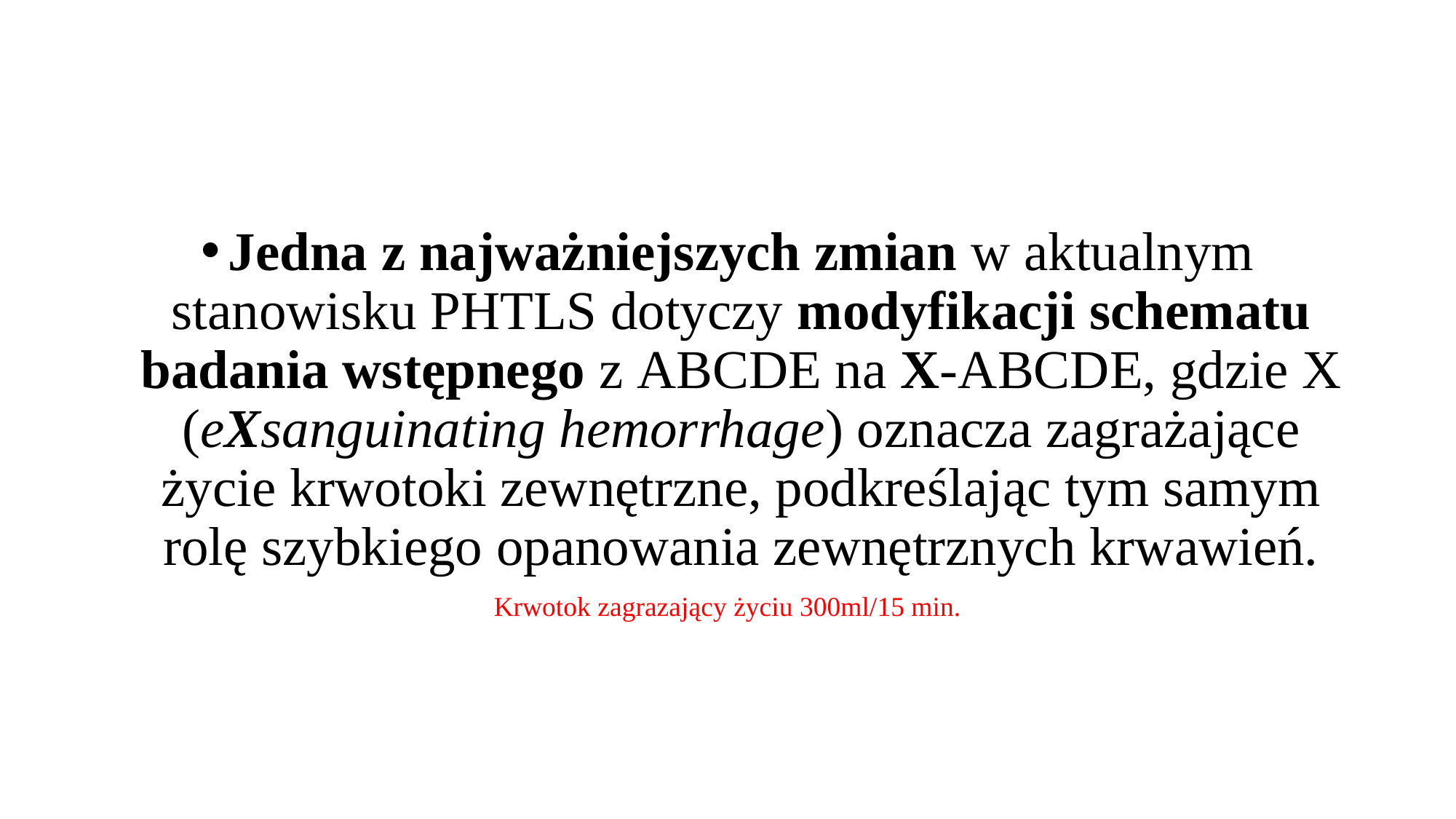

#
Jedna z najważniejszych zmian w aktualnym stanowisku PHTLS dotyczy modyfikacji schematu badania wstępnego z ABCDE na X-ABCDE, gdzie X (eXsanguinating hemorrhage) oznacza zagrażające życie krwotoki zewnętrzne, podkreślając tym samym rolę szybkiego opanowania zewnętrznych krwawień.
Krwotok zagrazający życiu 300ml/15 min.